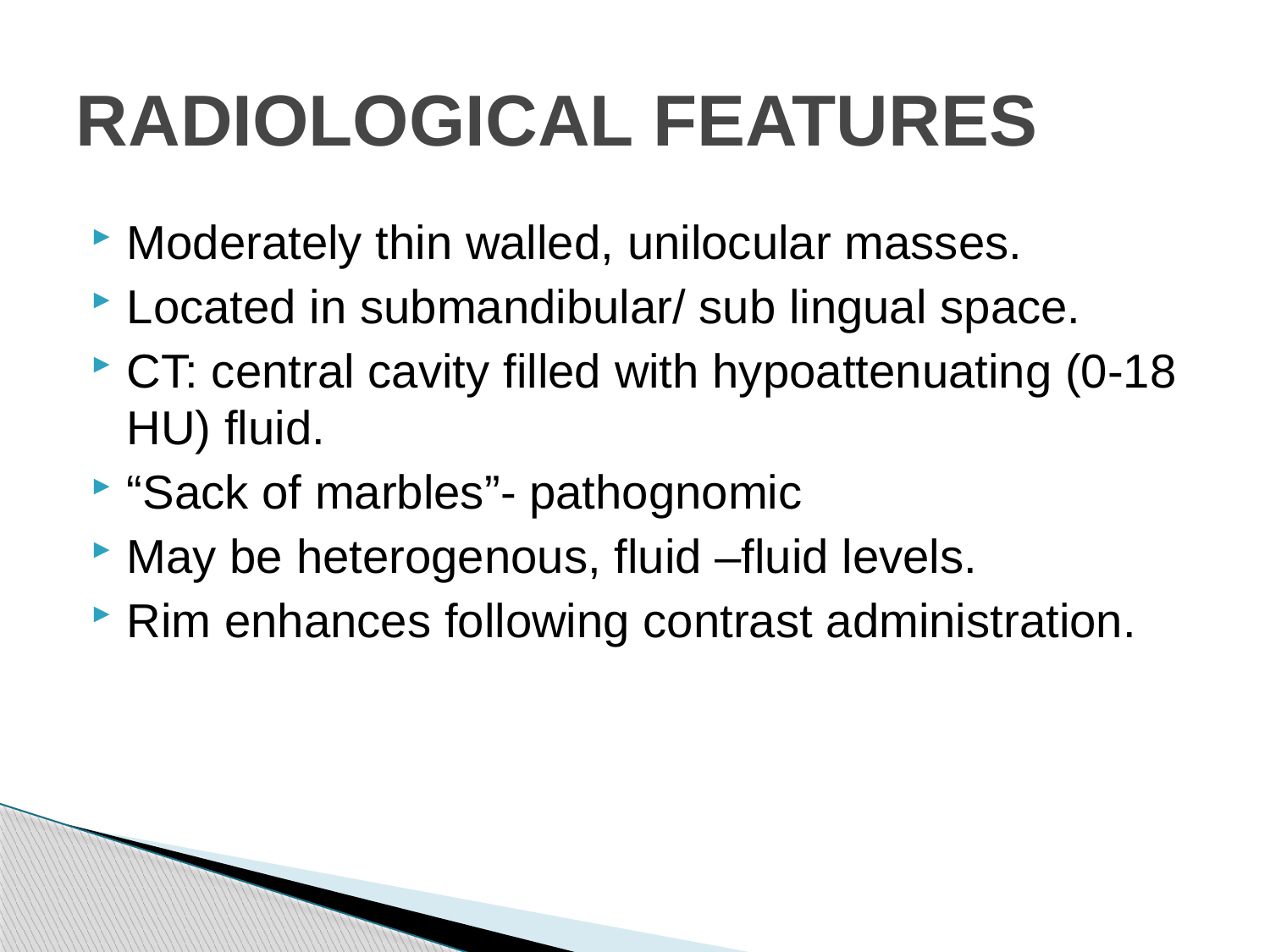

# RADIOLOGICAL FEATURES
Moderately thin walled, unilocular masses.
Located in submandibular/ sub lingual space.
CT: central cavity filled with hypoattenuating (0-18 HU) fluid.
“Sack of marbles”- pathognomic
May be heterogenous, fluid –fluid levels.
Rim enhances following contrast administration.